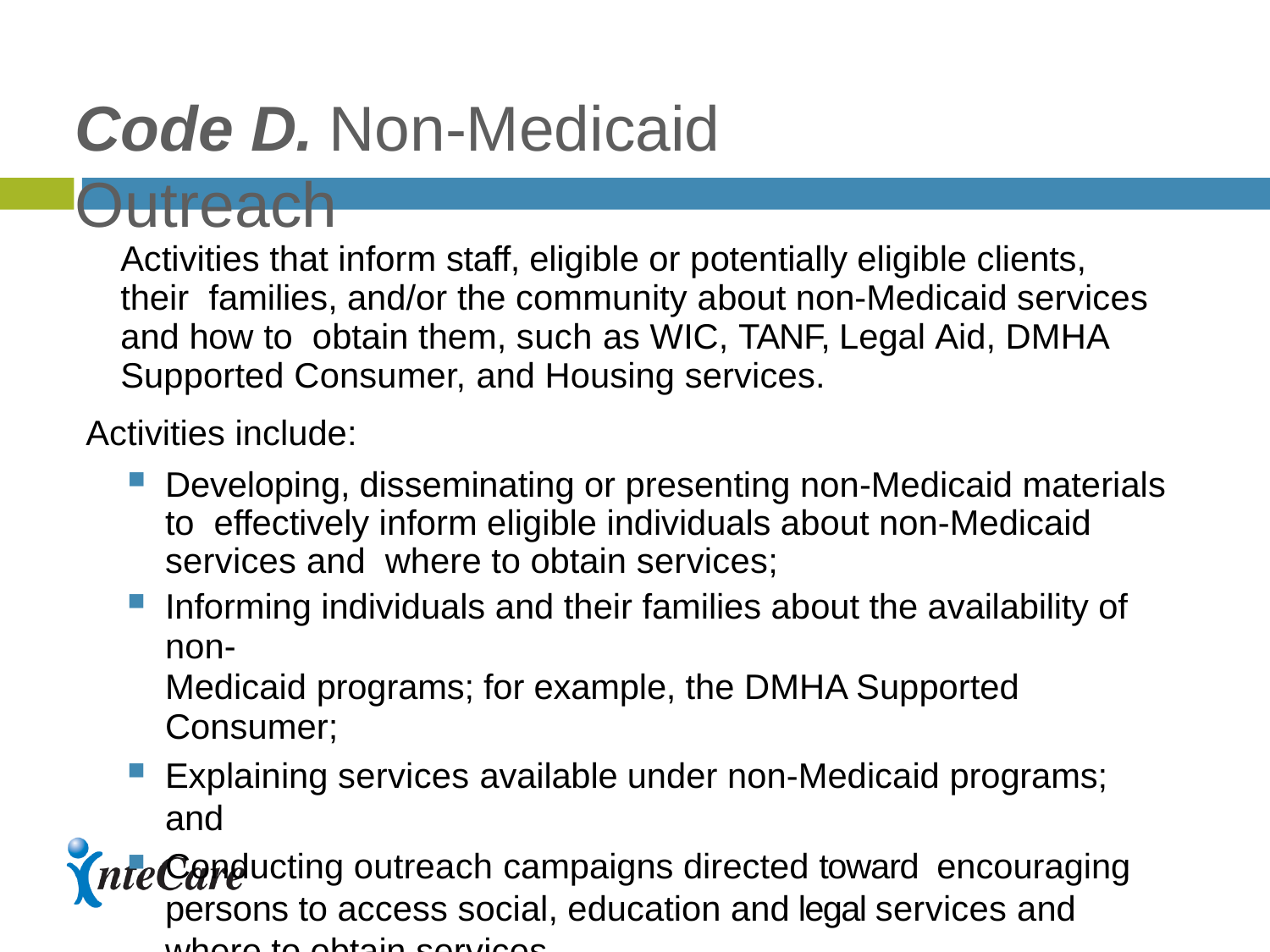

# Code D.	Non-Medicaid Outreach
Activities that inform staff, eligible or potentially eligible clients, their  families, and/or the community about non-Medicaid services and how to  obtain them, such as WIC, TANF, Legal Aid, DMHA Supported Consumer, and Housing services.

Activities include:

Developing, disseminating or presenting non-Medicaid materials to  effectively inform eligible individuals about non-Medicaid services and  where to obtain services;
Informing individuals and their families about the availability of non-
Medicaid programs; for example, the DMHA Supported Consumer;
Explaining services available under non-Medicaid programs; and
Conducting outreach campaigns directed toward  encouraging persons to access social, education and legal services and where to obtain services.